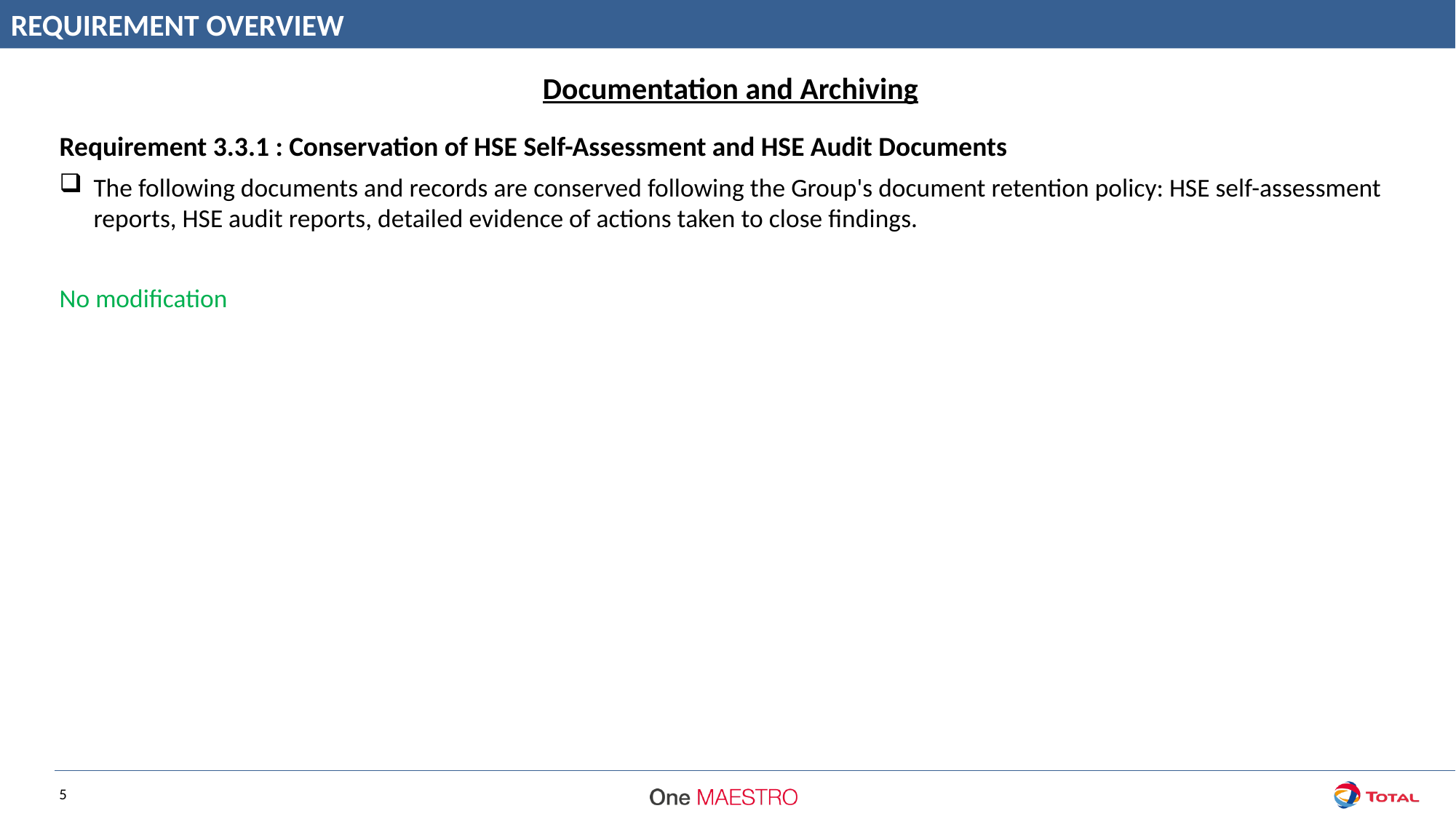

REQUIREMENT OVERVIEW
Documentation and Archiving

Requirement 3.3.1 : Conservation of HSE Self-Assessment and HSE Audit Documents
The following documents and records are conserved following the Group's document retention policy: HSE self-assessment reports, HSE audit reports, detailed evidence of actions taken to close findings.

No modification